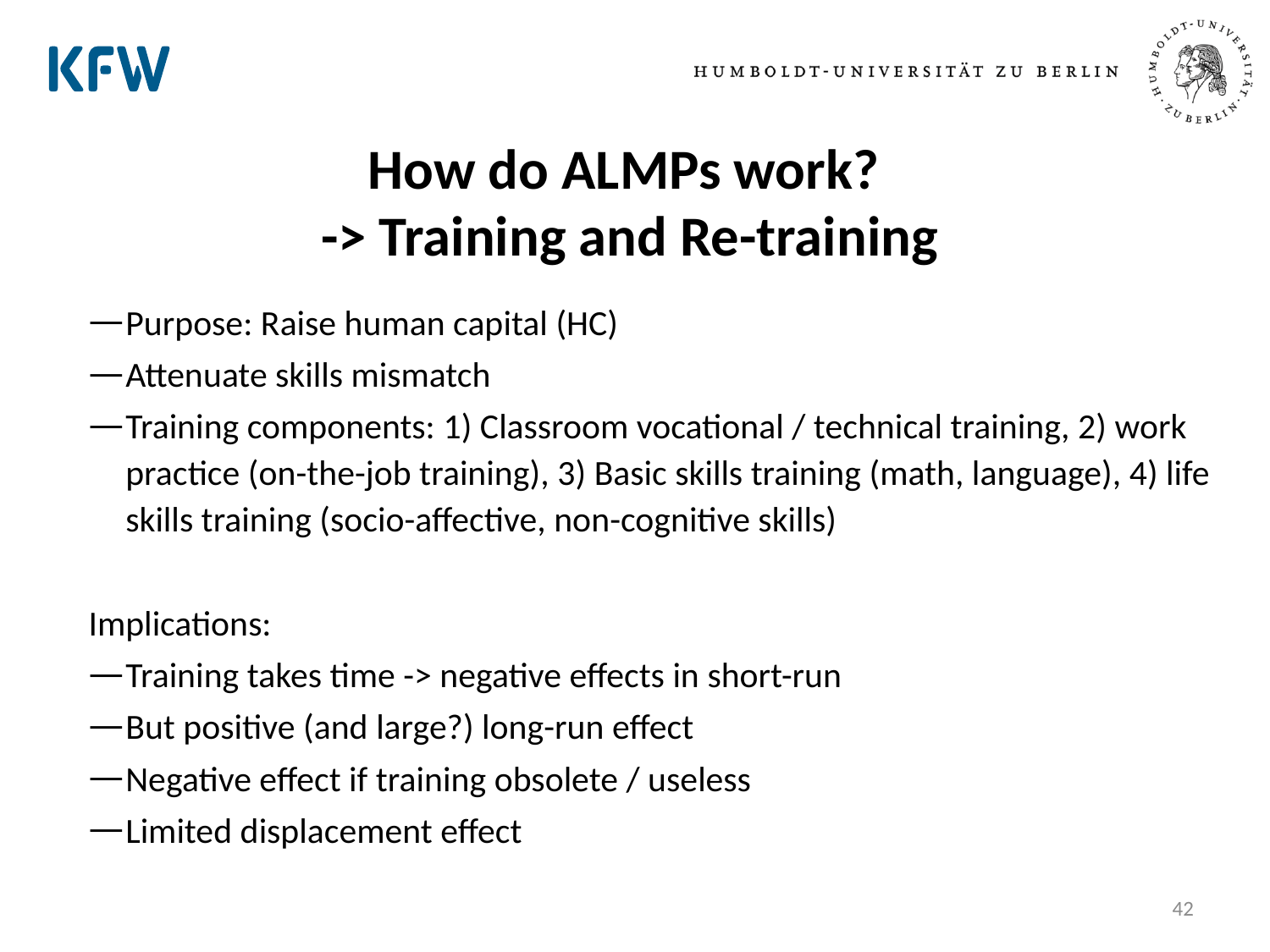

How do ALMPs work?
-> Training and Re-training
Purpose: Raise human capital (HC)
Attenuate skills mismatch
Training components: 1) Classroom vocational / technical training, 2) work practice (on-the-job training), 3) Basic skills training (math, language), 4) life skills training (socio-affective, non-cognitive skills)

Implications:
Training takes time -> negative effects in short-run
But positive (and large?) long-run effect
Negative effect if training obsolete / useless
Limited displacement effect

42